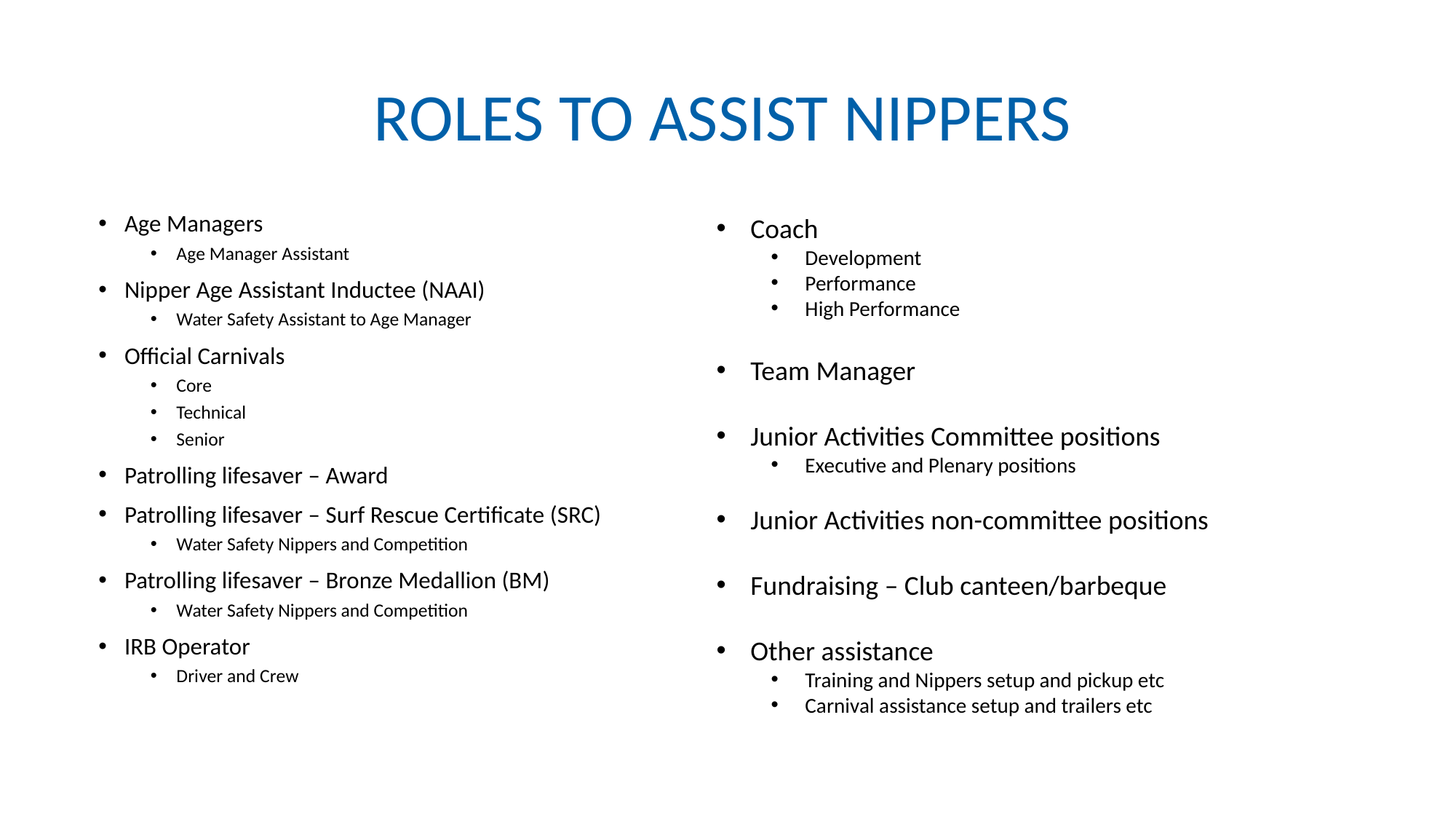

# Roles to assist nippers
Age Managers
Age Manager Assistant
Nipper Age Assistant Inductee (NAAI)
Water Safety Assistant to Age Manager
Official Carnivals
Core
Technical
Senior
Patrolling lifesaver – Award
Patrolling lifesaver – Surf Rescue Certificate (SRC)
Water Safety Nippers and Competition
Patrolling lifesaver – Bronze Medallion (BM)
Water Safety Nippers and Competition
IRB Operator
Driver and Crew

Coach
Development
Performance
High Performance
Team Manager

Junior Activities Committee positions
Executive and Plenary positions

Junior Activities non-committee positions

Fundraising – Club canteen/barbeque

Other assistance
Training and Nippers setup and pickup etc
Carnival assistance setup and trailers etc